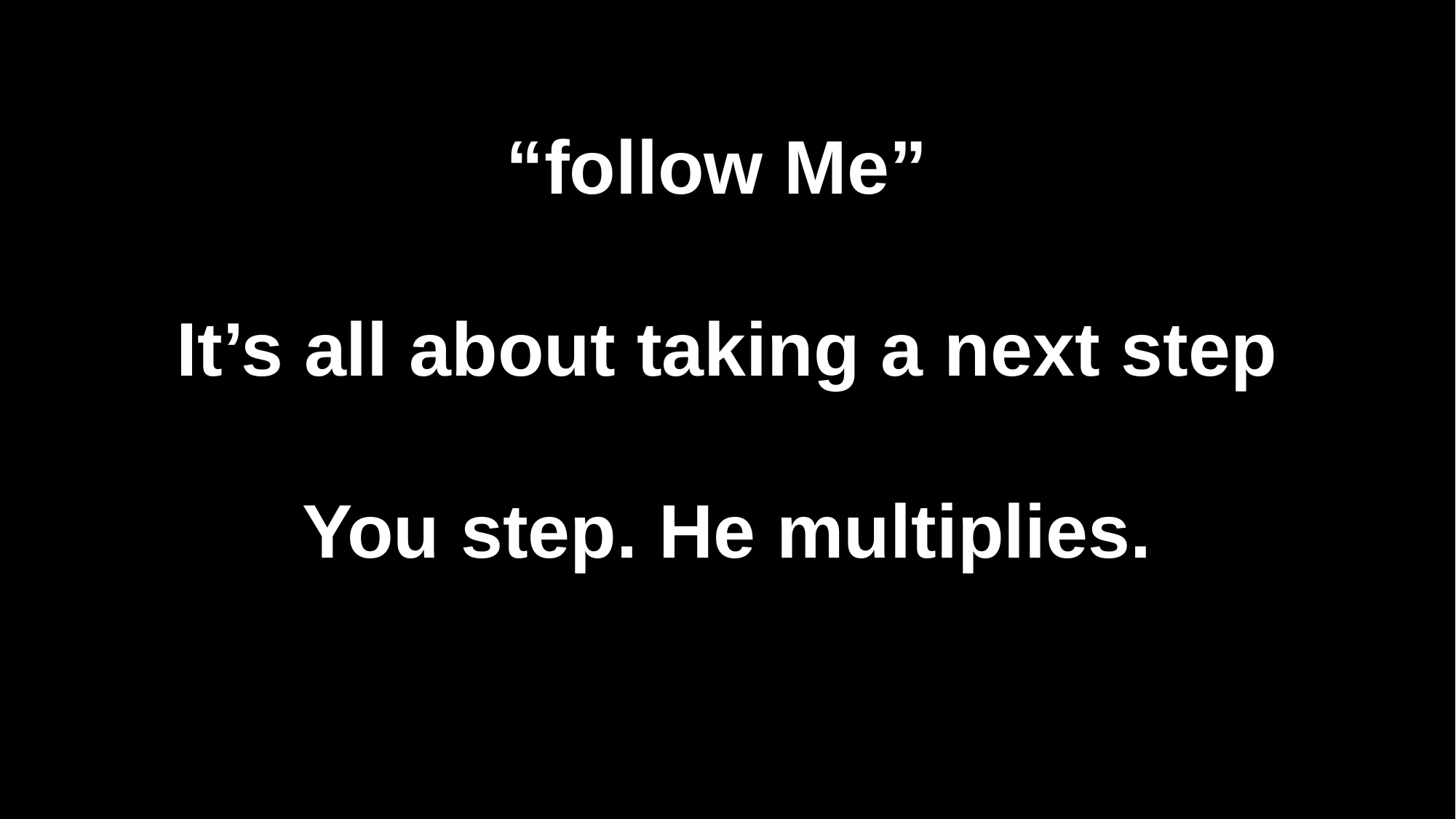

“follow Me”

It’s all about taking a next step

You step. He multiplies.